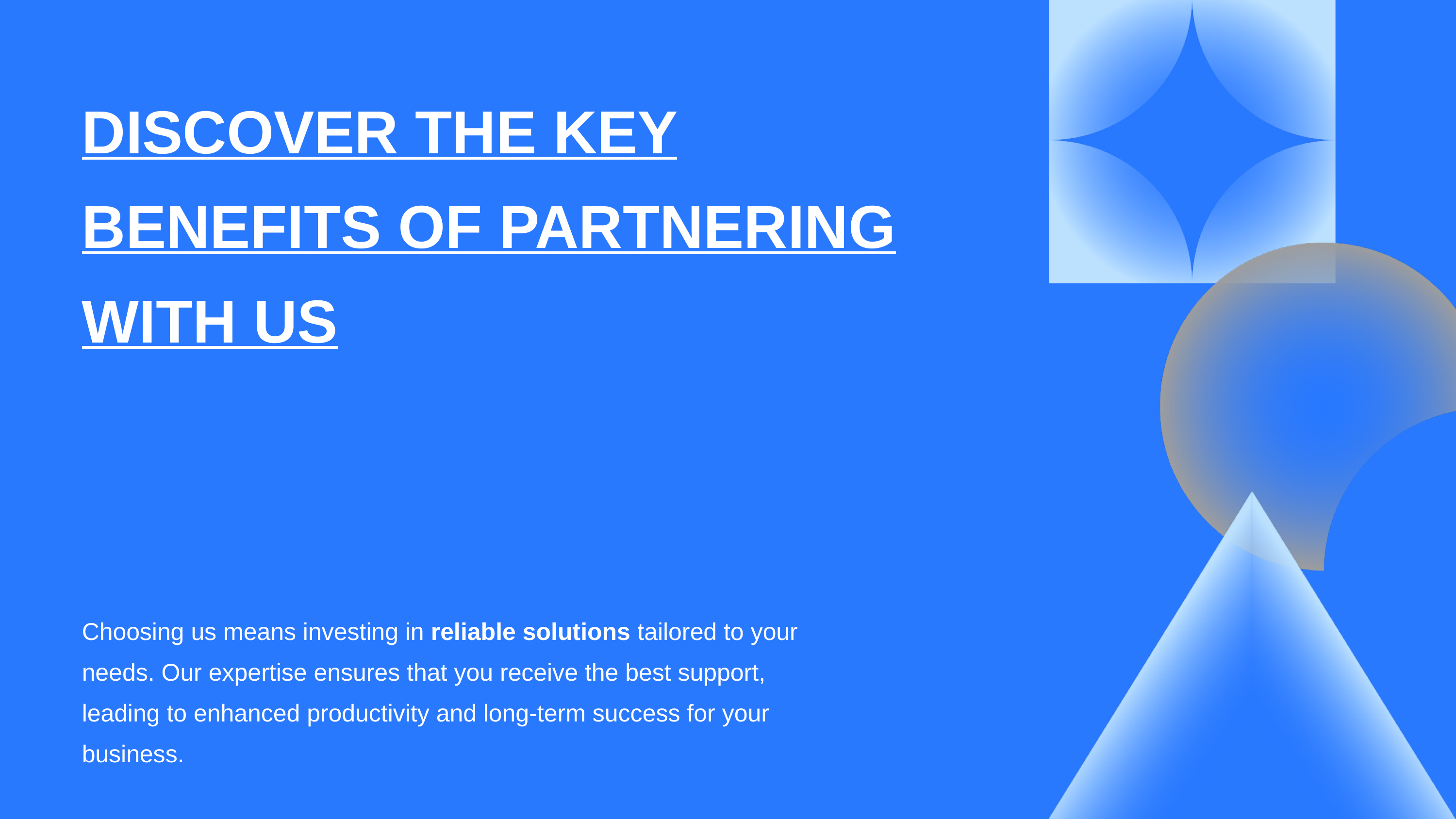

DISCOVER THE KEY BENEFITS OF PARTNERING WITH US

Choosing us means investing in reliable solutions tailored to your needs. Our expertise ensures that you receive the best support, leading to enhanced productivity and long-term success for your business.